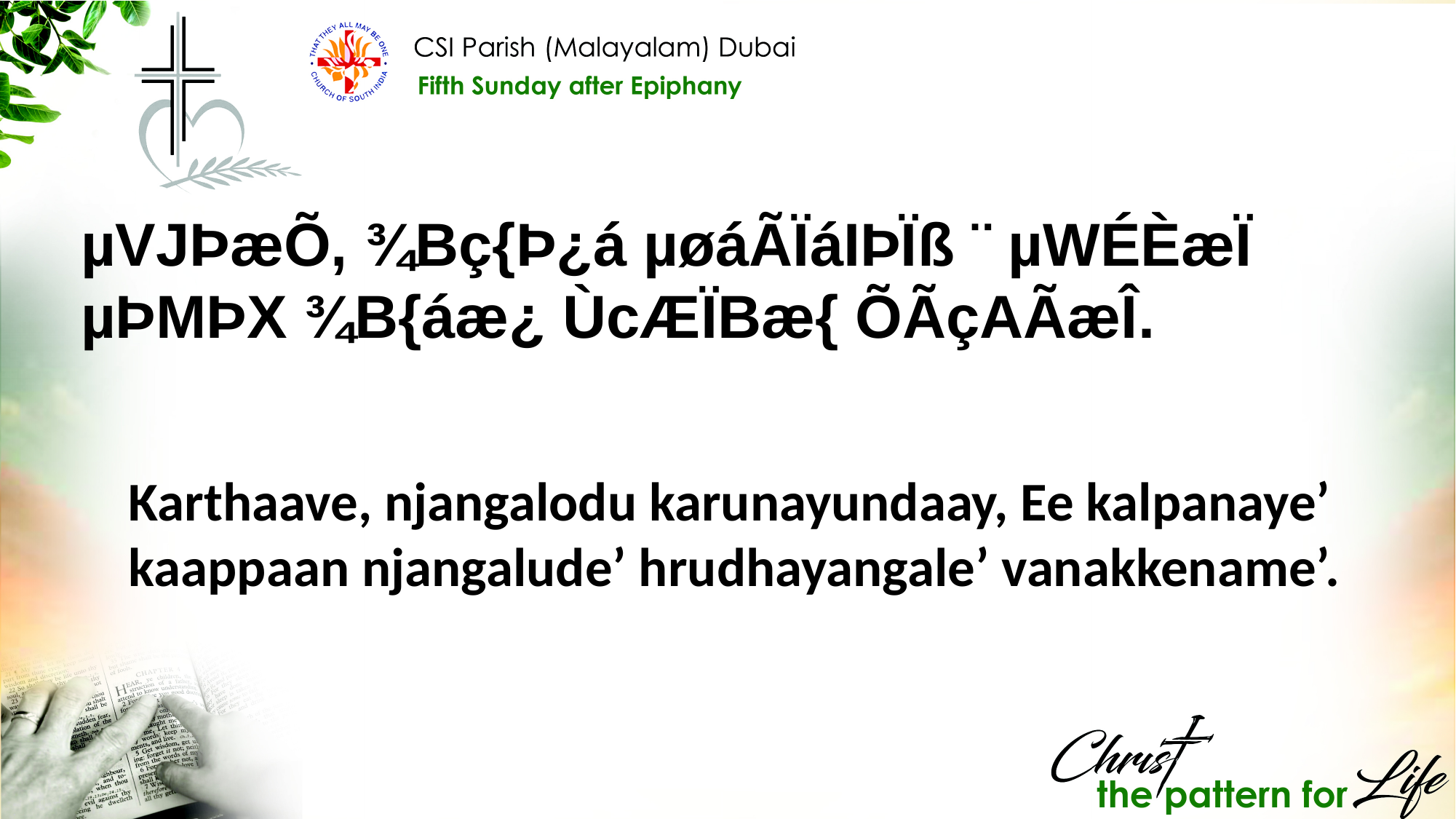

µVJÞæÕ, ¾Bç{Þ¿á µøáÃÏáIÞÏß ¨ µWÉÈæÏ µÞMÞX ¾B{áæ¿ ÙcÆÏBæ{ ÕÃçAÃæÎ.
Karthaave, njangalodu karunayundaay, Ee kalpanaye’ kaappaan njangalude’ hrudhayangale’ vanakkename’.